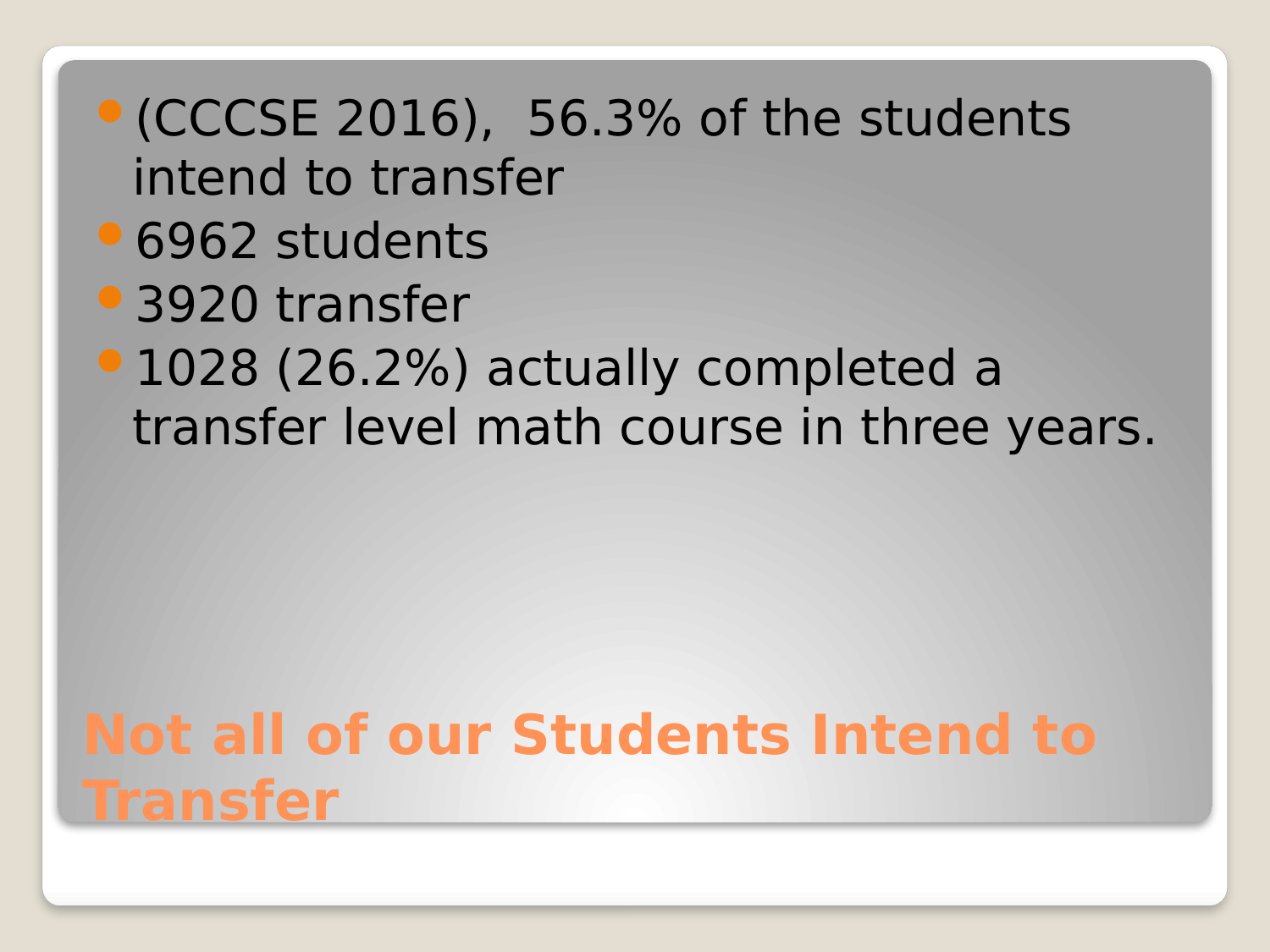

(CCCSE 2016),  56.3% of the students intend to transfer
6962 students
3920 transfer
1028 (26.2%) actually completed a transfer level math course in three years.
# Not all of our Students Intend to Transfer